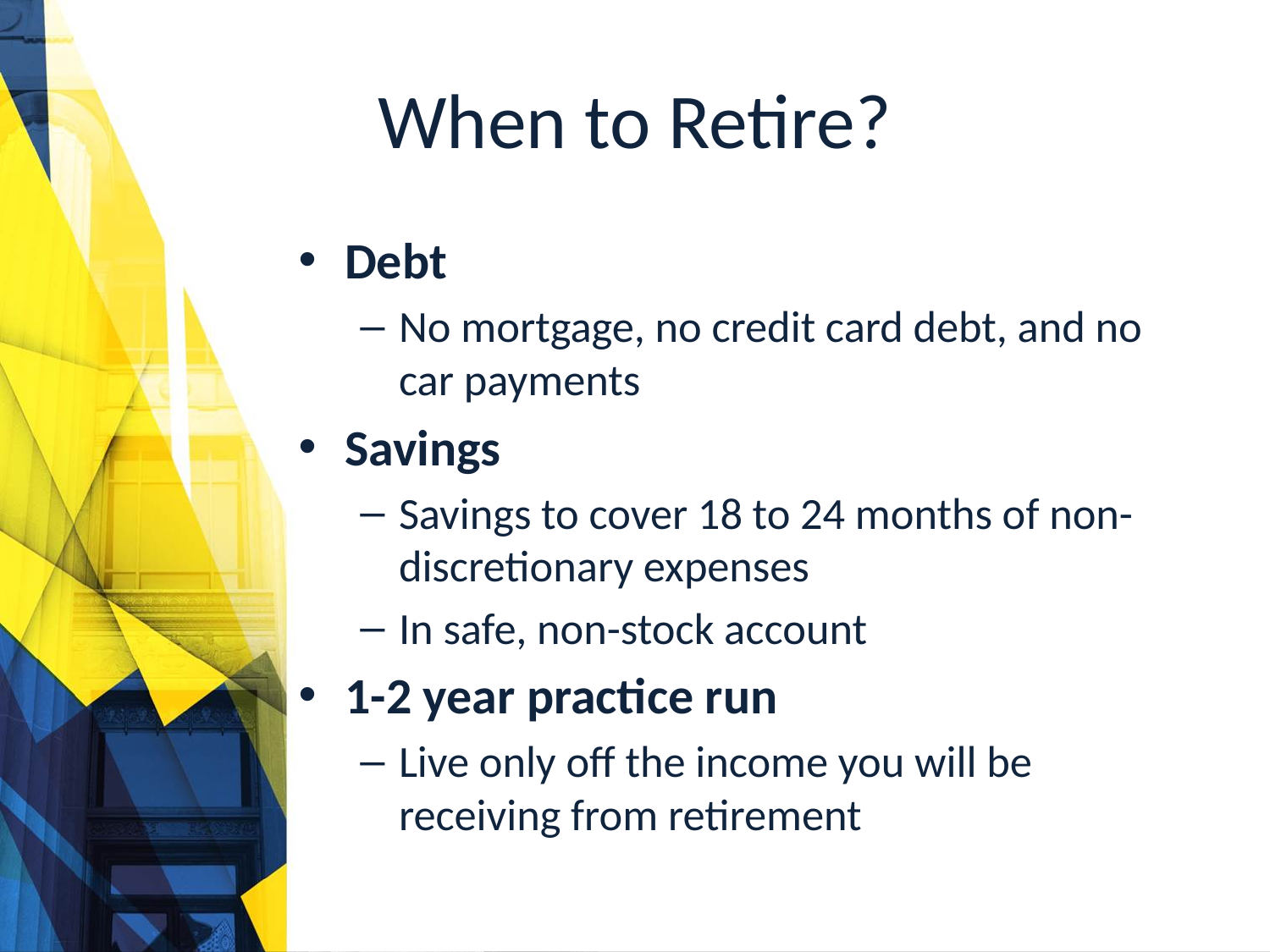

# When to Retire?
Debt
No mortgage, no credit card debt, and no car payments
Savings
Savings to cover 18 to 24 months of non-discretionary expenses
In safe, non-stock account
1-2 year practice run
Live only off the income you will be receiving from retirement